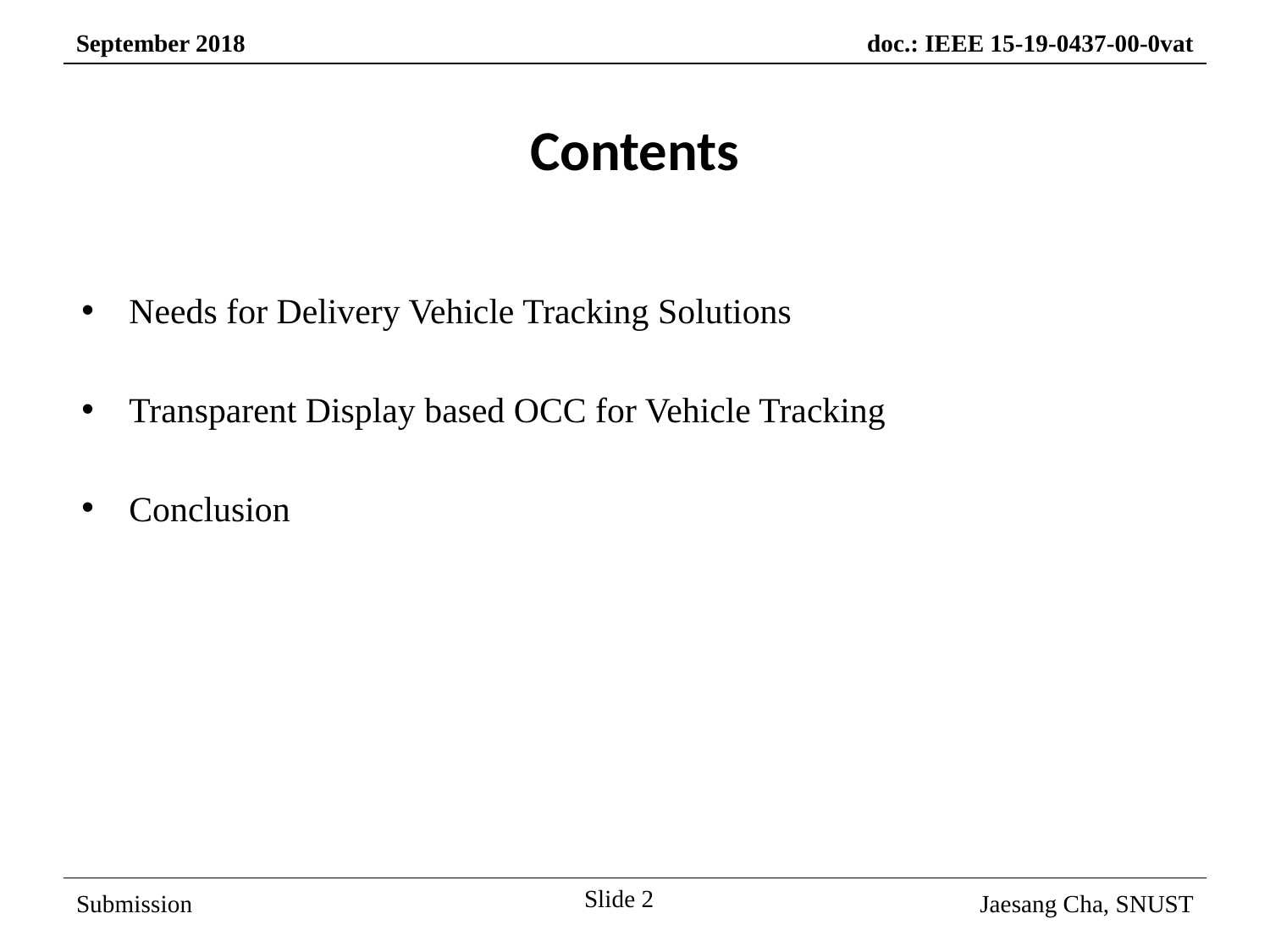

Contents
Needs for Delivery Vehicle Tracking Solutions

Transparent Display based OCC for Vehicle Tracking

Conclusion
Slide 2